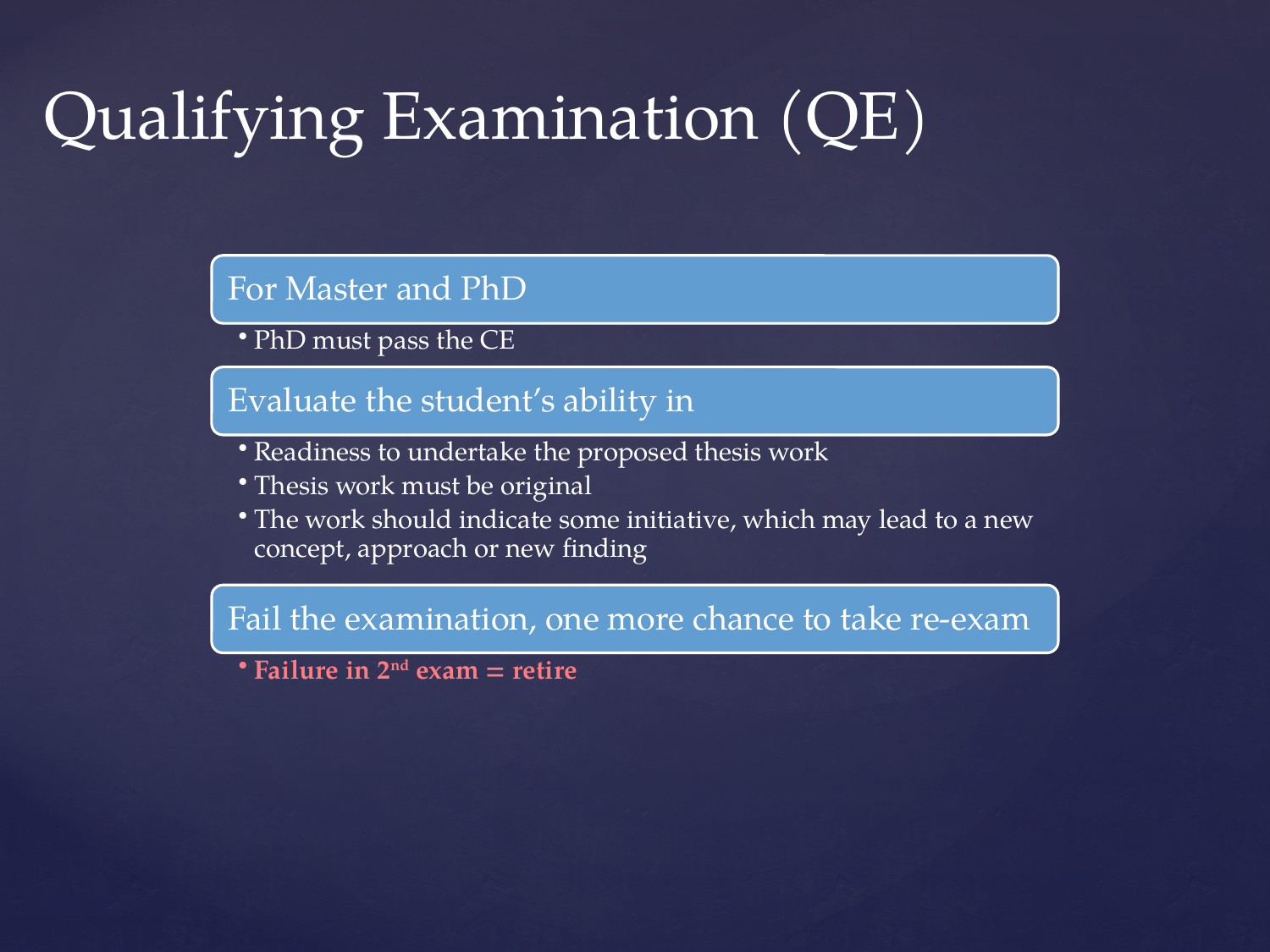

Qualifying Examination (QE)
For Master and PhD
PhD must pass the CE
Evaluate the student’s ability in
Readiness to undertake the proposed thesis work
Thesis work must be original
The work should indicate some initiative, which may lead to a new concept, approach or new finding
Fail the examination, one more chance to take re-exam
Failure in 2nd exam = retire